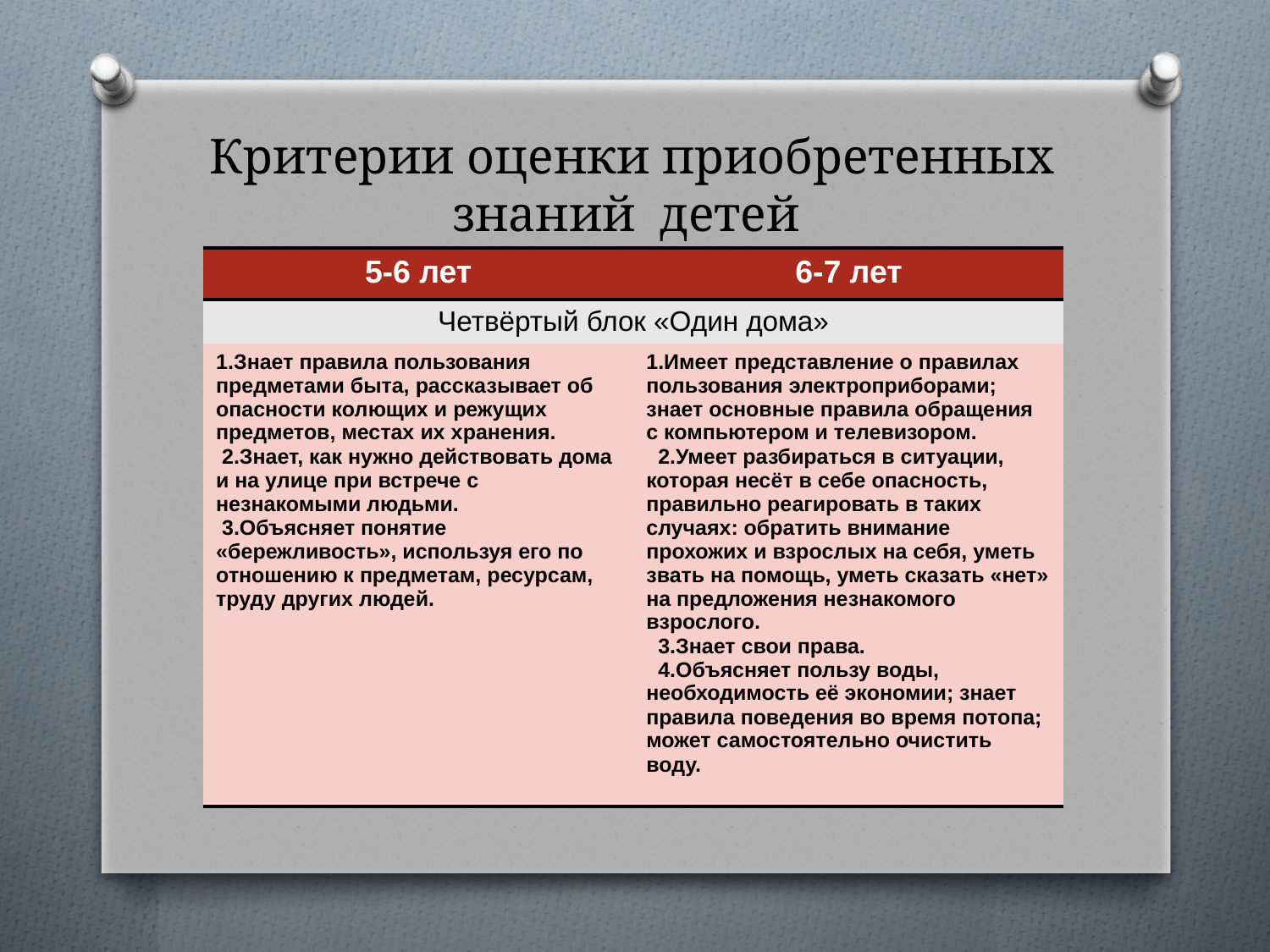

# Критерии оценки приобретенных знаний  детей
| 5-6 лет | 6-7 лет |
| --- | --- |
| Четвёртый блок «Один дома» |  |
| 1.Знает правила пользования предметами быта, рассказывает об опасности колющих и режущих предметов, местах их хранения. 2.Знает, как нужно действовать дома и на улице при встрече с незнакомыми людьми. 3.Объясняет понятие «бережливость», используя его по отношению к предметам, ресурсам, труду других людей. | 1.Имеет представление о правилах пользования электроприборами; знает основные правила обращения с компьютером и телевизором. 2.Умеет разбираться в ситуации, которая несёт в себе опасность, правильно реагировать в таких случаях: обратить внимание прохожих и взрослых на себя, уметь звать на помощь, уметь сказать «нет» на предложения незнакомого взрослого. 3.Знает свои права. 4.Объясняет пользу воды, необходимость её экономии; знает правила поведения во время потопа; может самостоятельно очистить воду. |